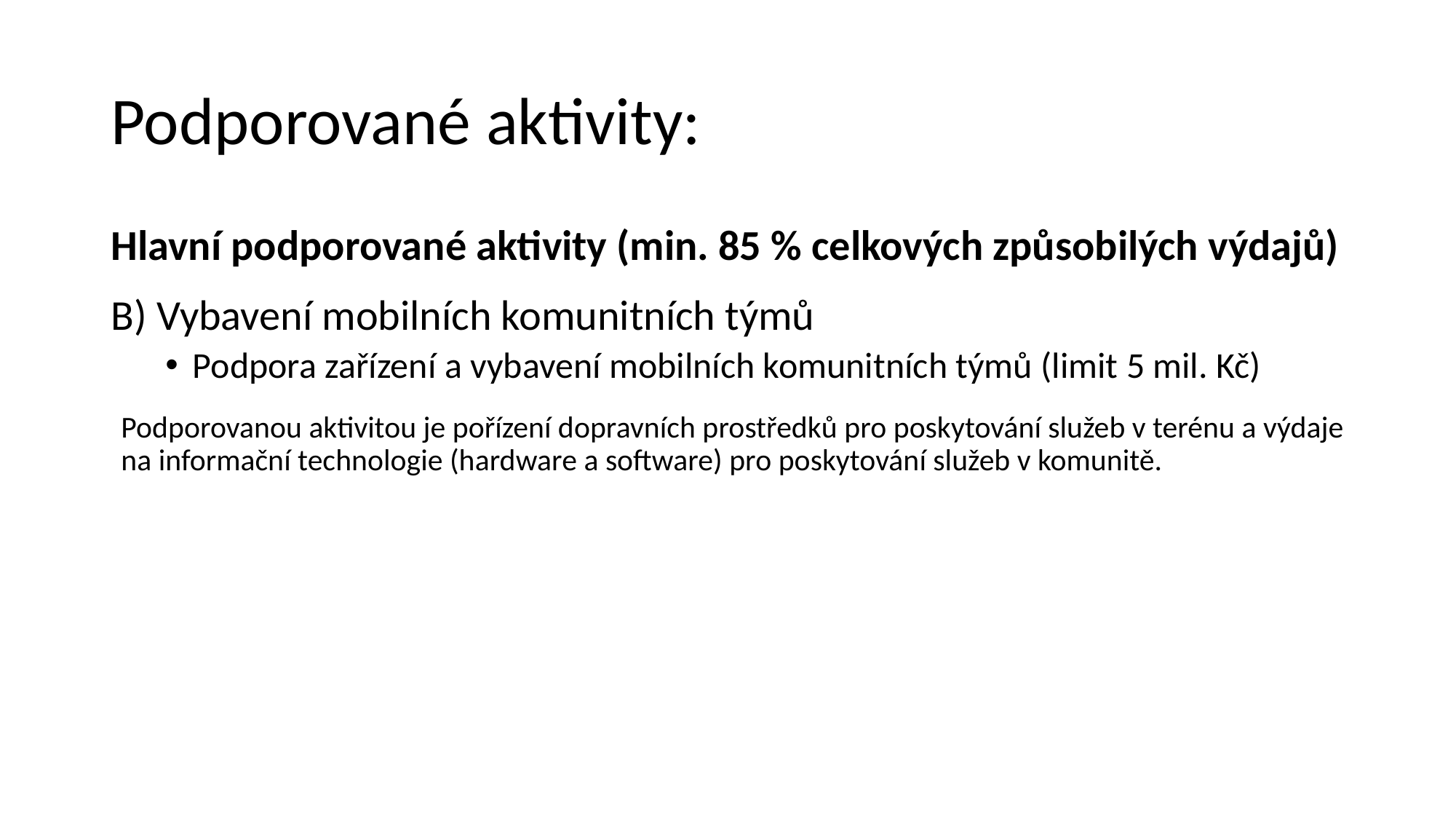

# Podporované aktivity:
Hlavní podporované aktivity (min. 85 % celkových způsobilých výdajů)
B) Vybavení mobilních komunitních týmů
Podpora zařízení a vybavení mobilních komunitních týmů (limit 5 mil. Kč)
Podporovanou aktivitou je pořízení dopravních prostředků pro poskytování služeb v terénu a výdaje na informační technologie (hardware a software) pro poskytování služeb v komunitě.